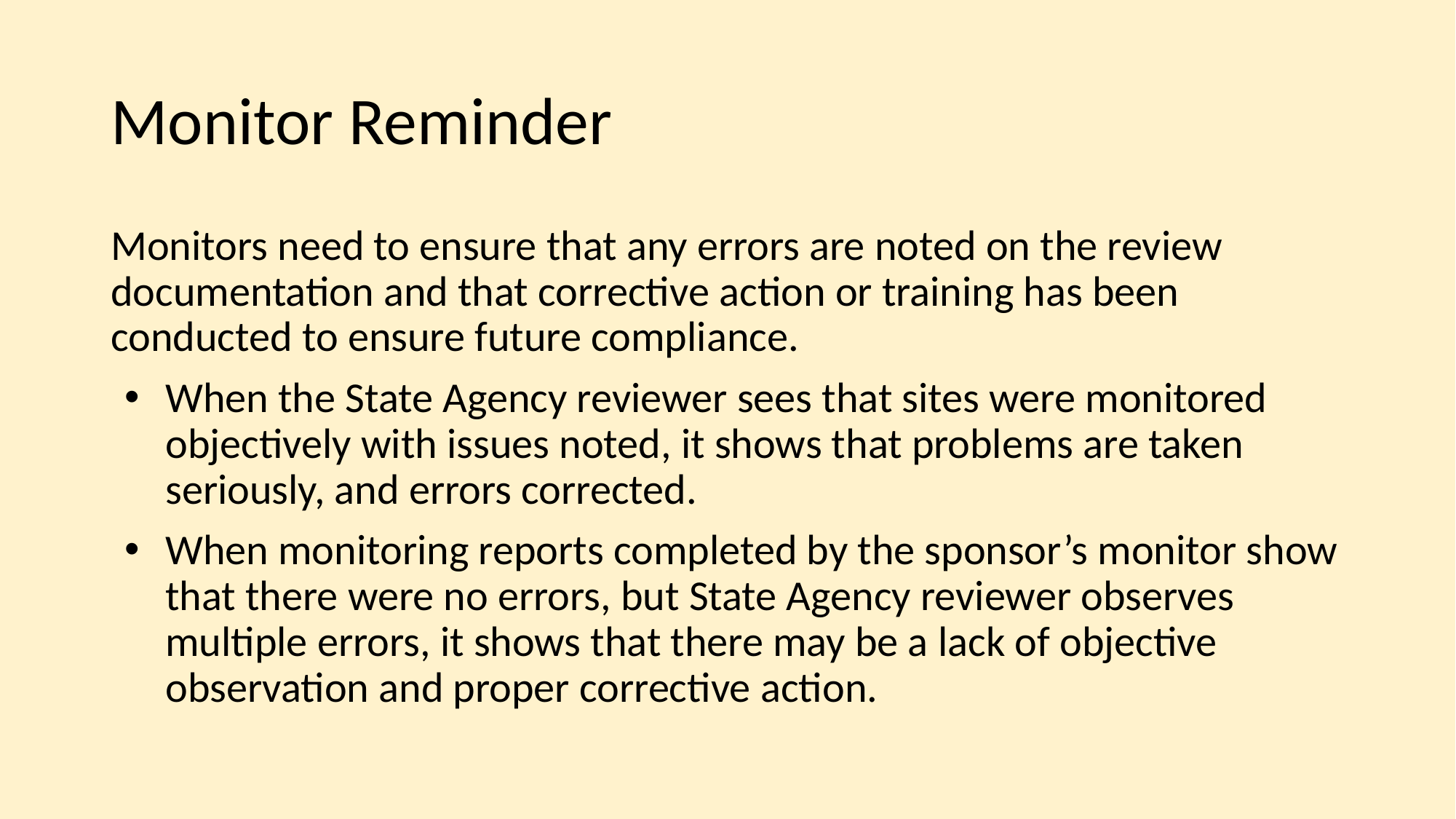

# Monitor Reminder
Monitors need to ensure that any errors are noted on the review documentation and that corrective action or training has been conducted to ensure future compliance.
When the State Agency reviewer sees that sites were monitored objectively with issues noted, it shows that problems are taken seriously, and errors corrected.
When monitoring reports completed by the sponsor’s monitor show that there were no errors, but State Agency reviewer observes multiple errors, it shows that there may be a lack of objective observation and proper corrective action.